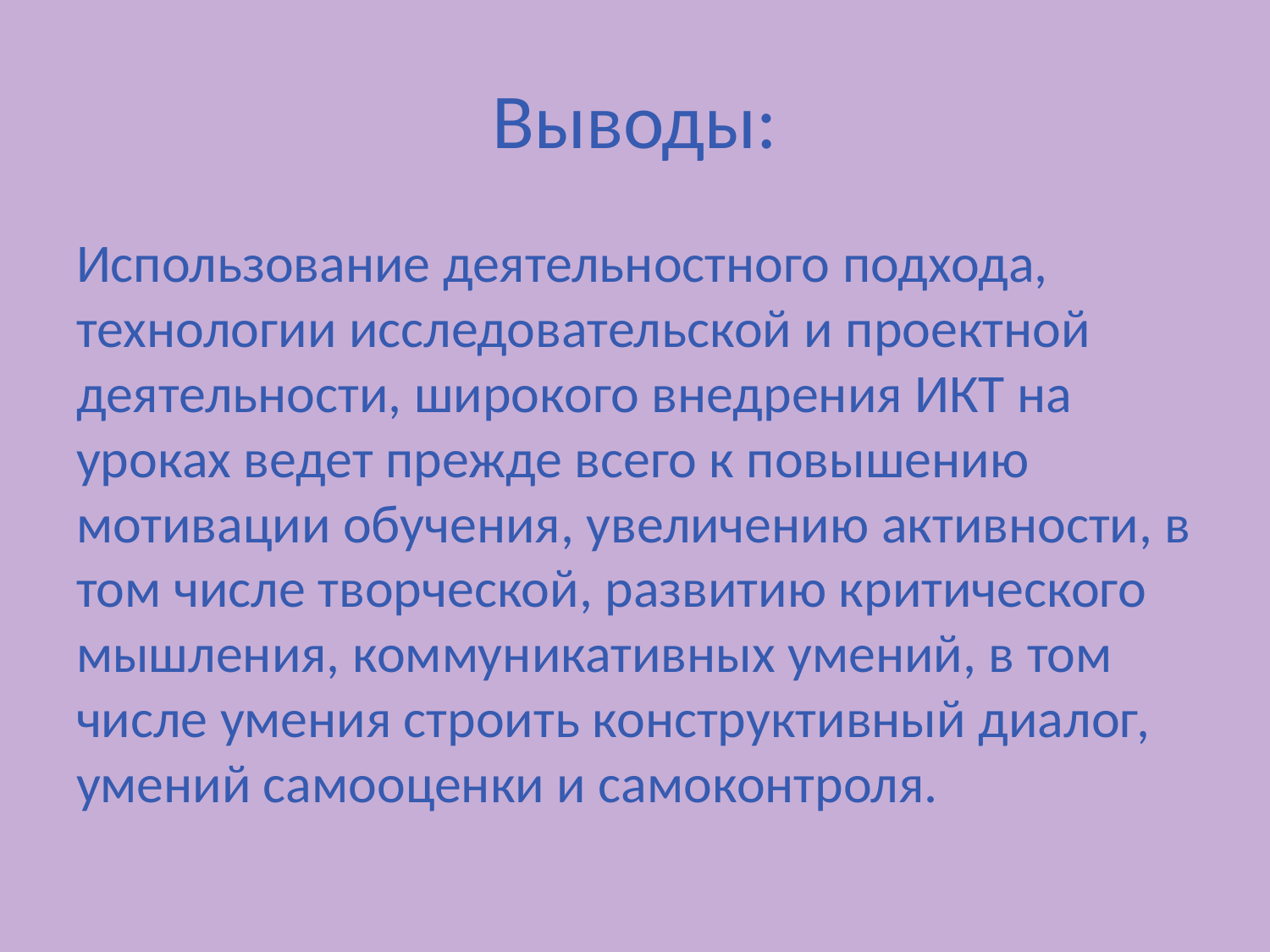

# Выводы:
Использование деятельностного подхода, технологии исследовательской и проектной деятельности, широкого внедрения ИКТ на уроках ведет прежде всего к повышению мотивации обучения, увеличению активности, в том числе творческой, развитию критического мышления, коммуникативных умений, в том числе умения строить конструктивный диалог, умений самооценки и самоконтроля.